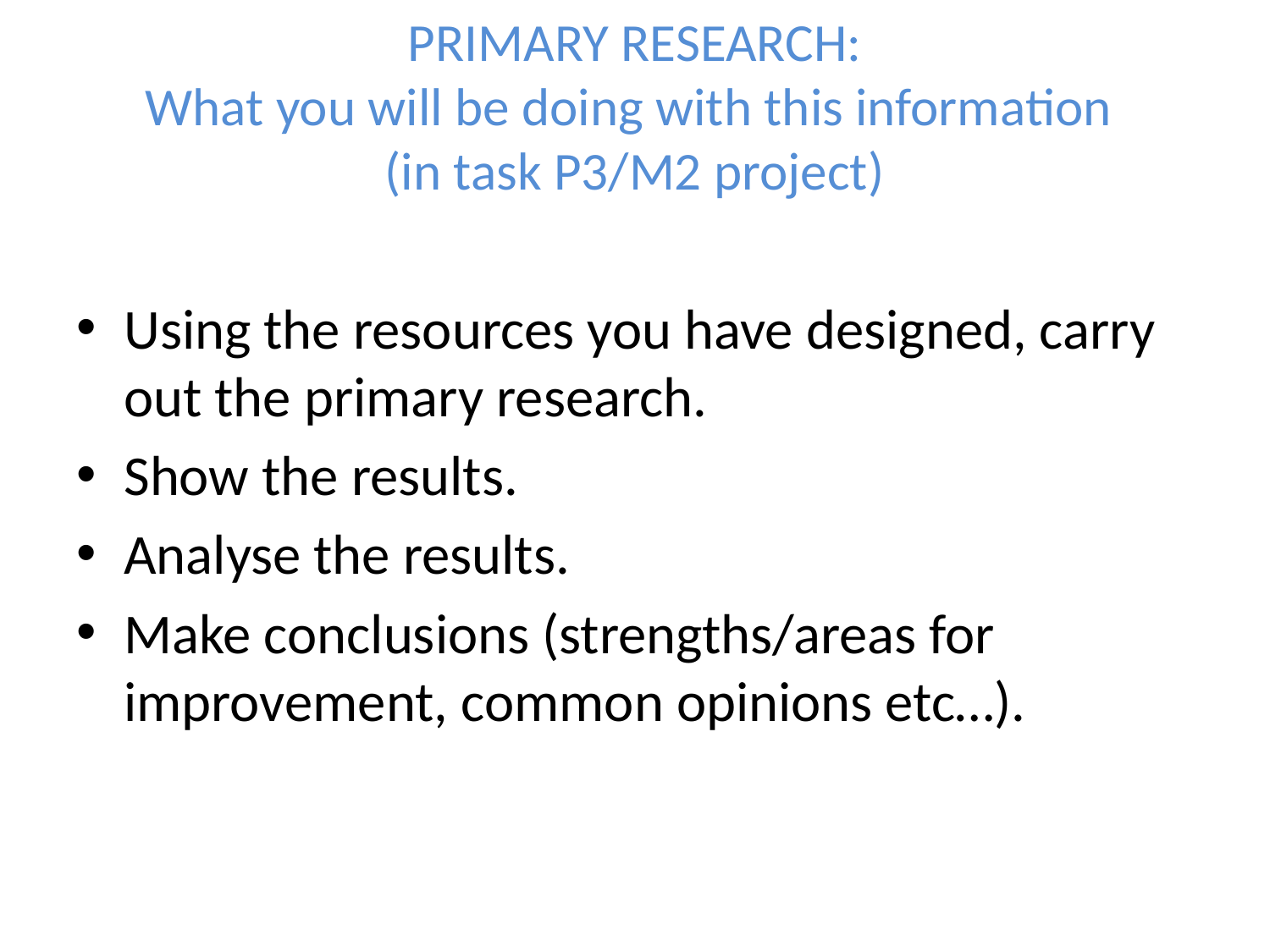

# PRIMARY RESEARCH: What you will be doing with this information (in task P3/M2 project)
Using the resources you have designed, carry out the primary research.
Show the results.
Analyse the results.
Make conclusions (strengths/areas for improvement, common opinions etc…).